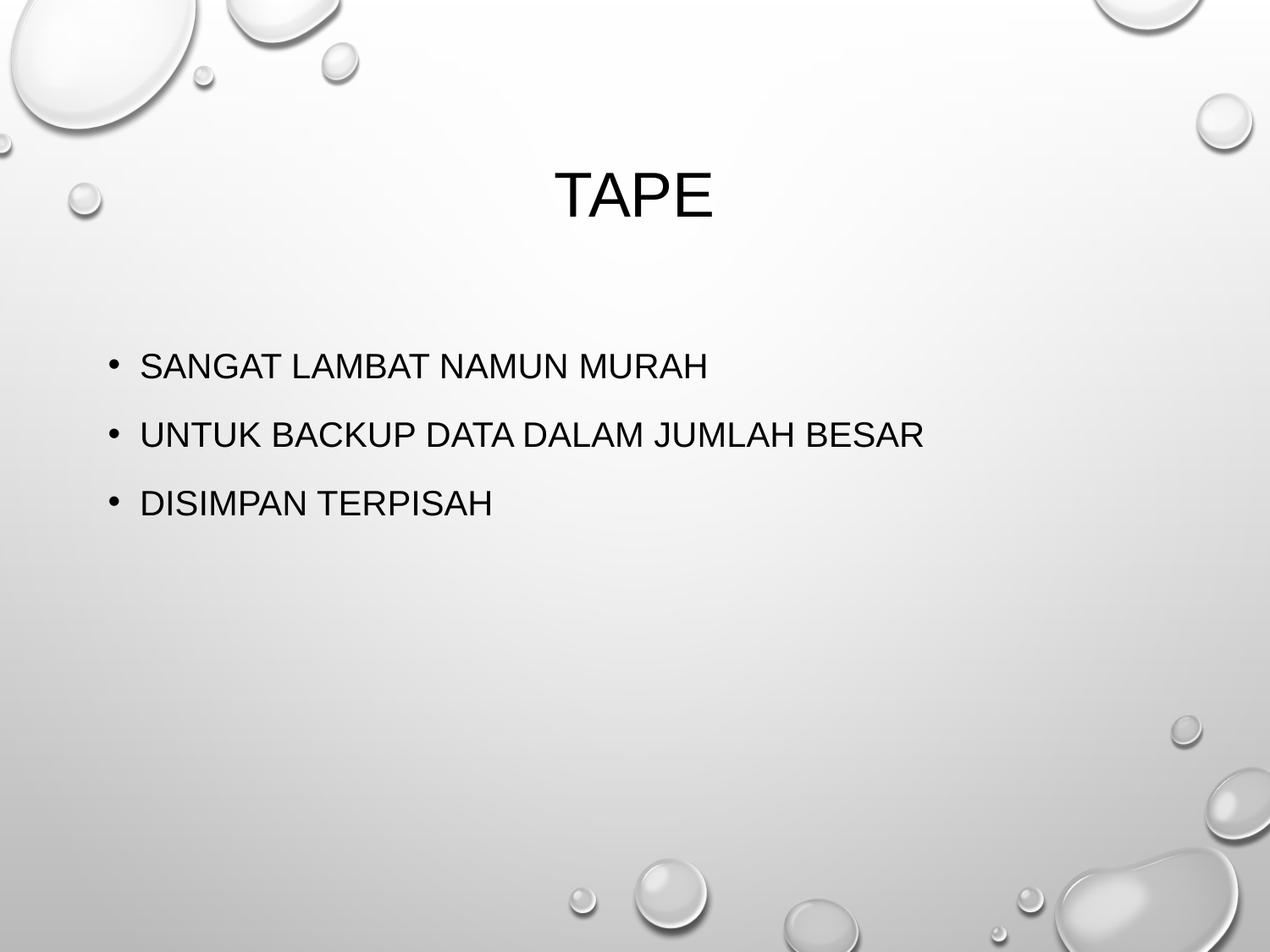

# Tape
Sangat lambat namun murah
Untuk backup data dalam jumlah besar
Disimpan terpisah